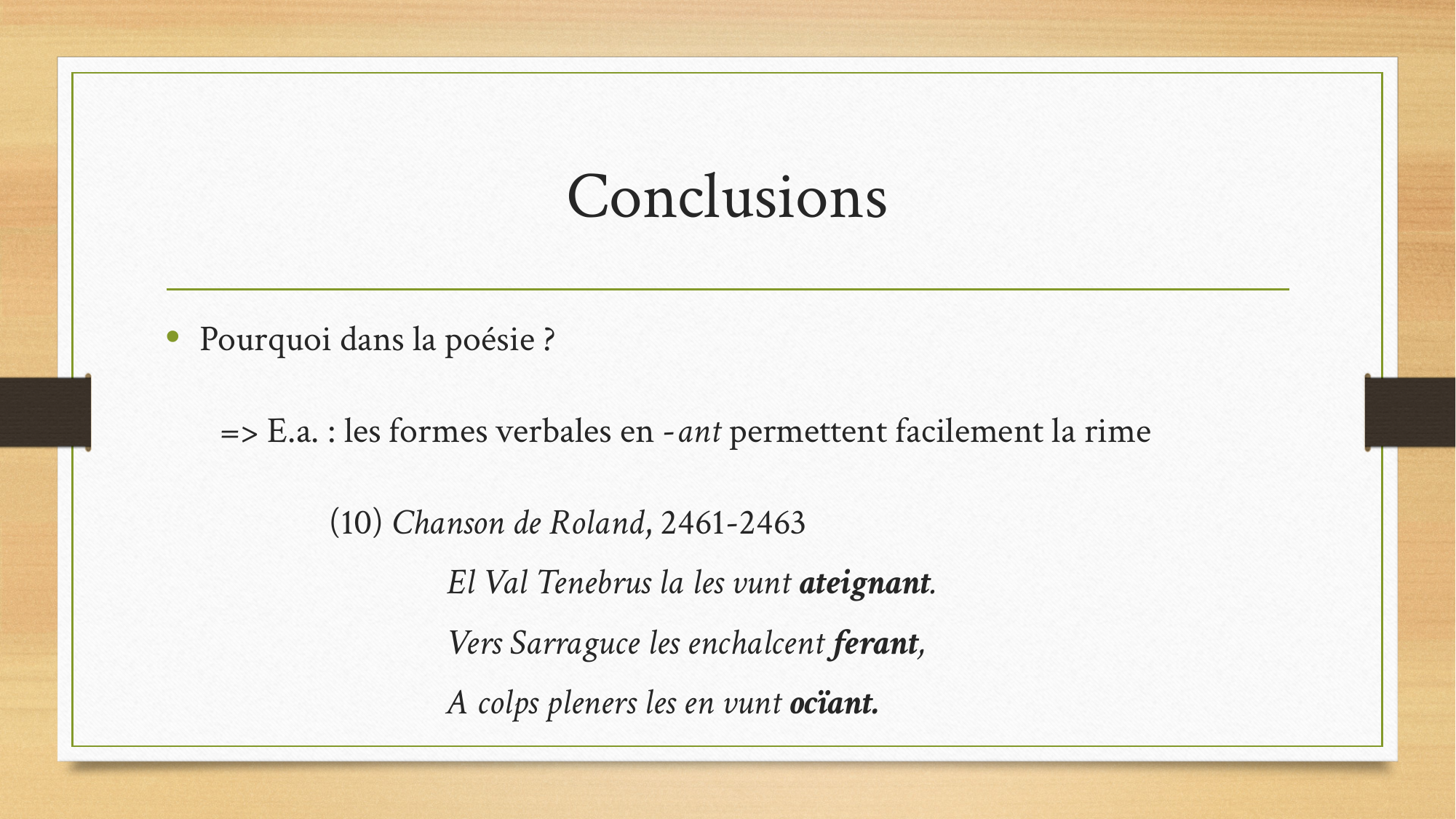

# Conclusions
Pourquoi dans la poésie ?

=> E.a. : les formes verbales en -ant permettent facilement la rime

	(10) Chanson de Roland, 2461-2463
		 El Val Tenebrus la les vunt ateignant.
		 Vers Sarraguce les enchalcent ferant,
		 A colps pleners les en vunt ocïant.